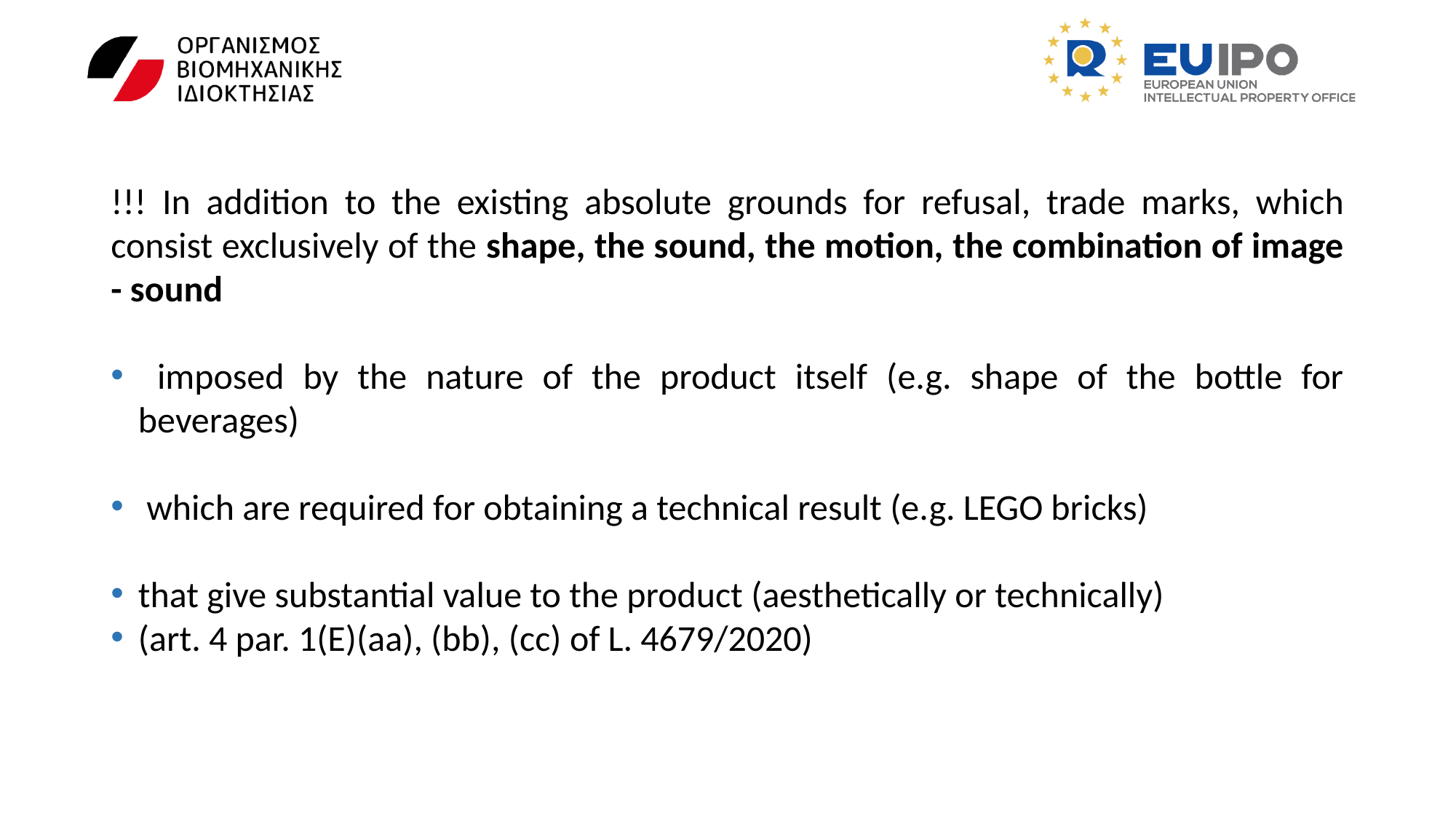

!!! In addition to the existing absolute grounds for refusal, trade marks, which consist exclusively of the shape, the sound, the motion, the combination of image - sound

 imposed by the nature of the product itself (e.g. shape of the bottle for beverages)

 which are required for obtaining a technical result (e.g. LEGO bricks)

that give substantial value to the product (aesthetically or technically)
(art. 4 par. 1(E)(aa), (bb), (cc) of L. 4679/2020)